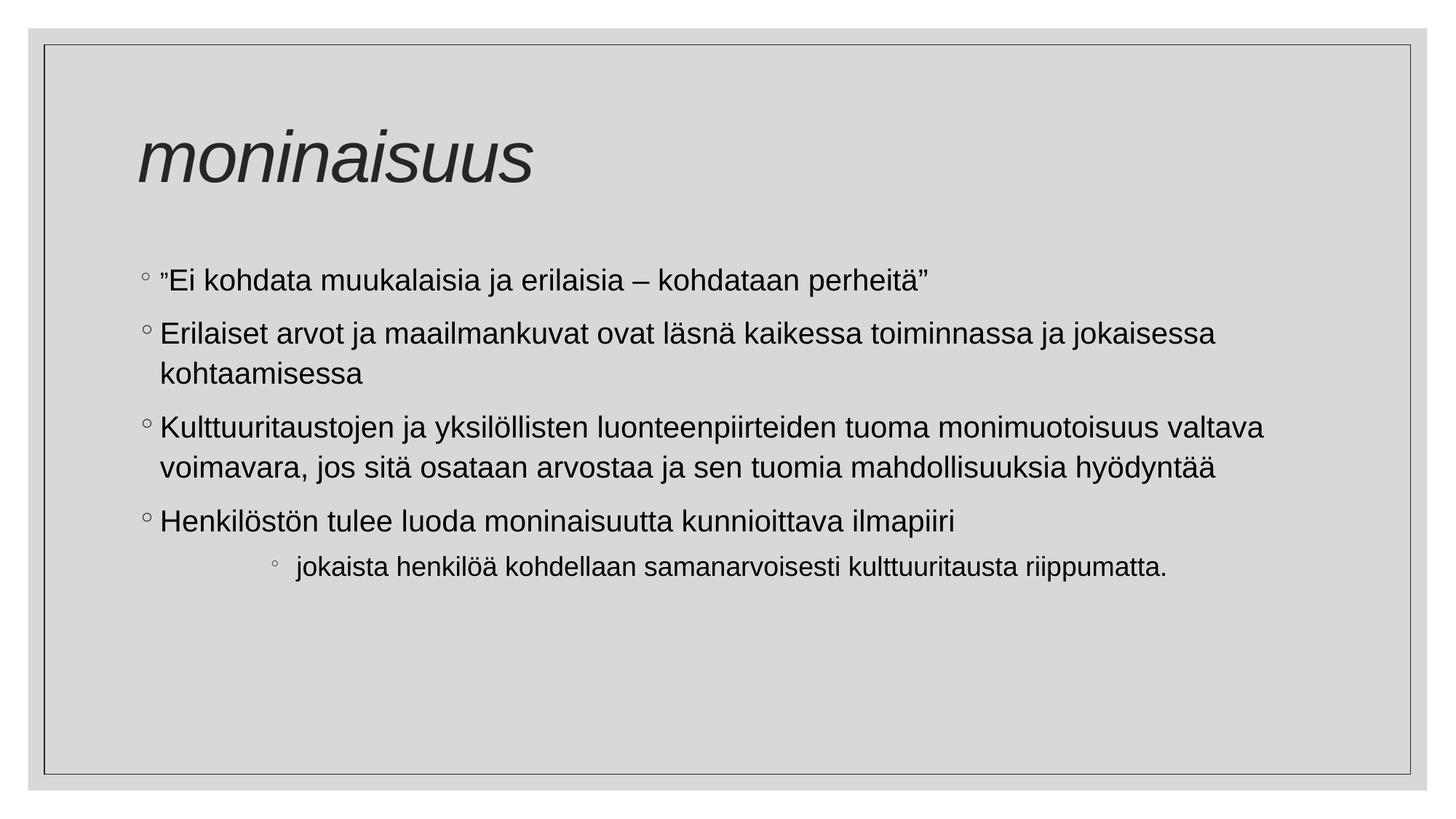

# moninaisuus
”Ei kohdata muukalaisia ja erilaisia – kohdataan perheitä”
Erilaiset arvot ja maailmankuvat ovat läsnä kaikessa toiminnassa ja jokaisessa kohtaamisessa
Kulttuuritaustojen ja yksilöllisten luonteenpiirteiden tuoma monimuotoisuus valtava voimavara, jos sitä osataan arvostaa ja sen tuomia mahdollisuuksia hyödyntää
Henkilöstön tulee luoda moninaisuutta kunnioittava ilmapiiri
 jokaista henkilöä kohdellaan samanarvoisesti kulttuuritausta riippumatta.